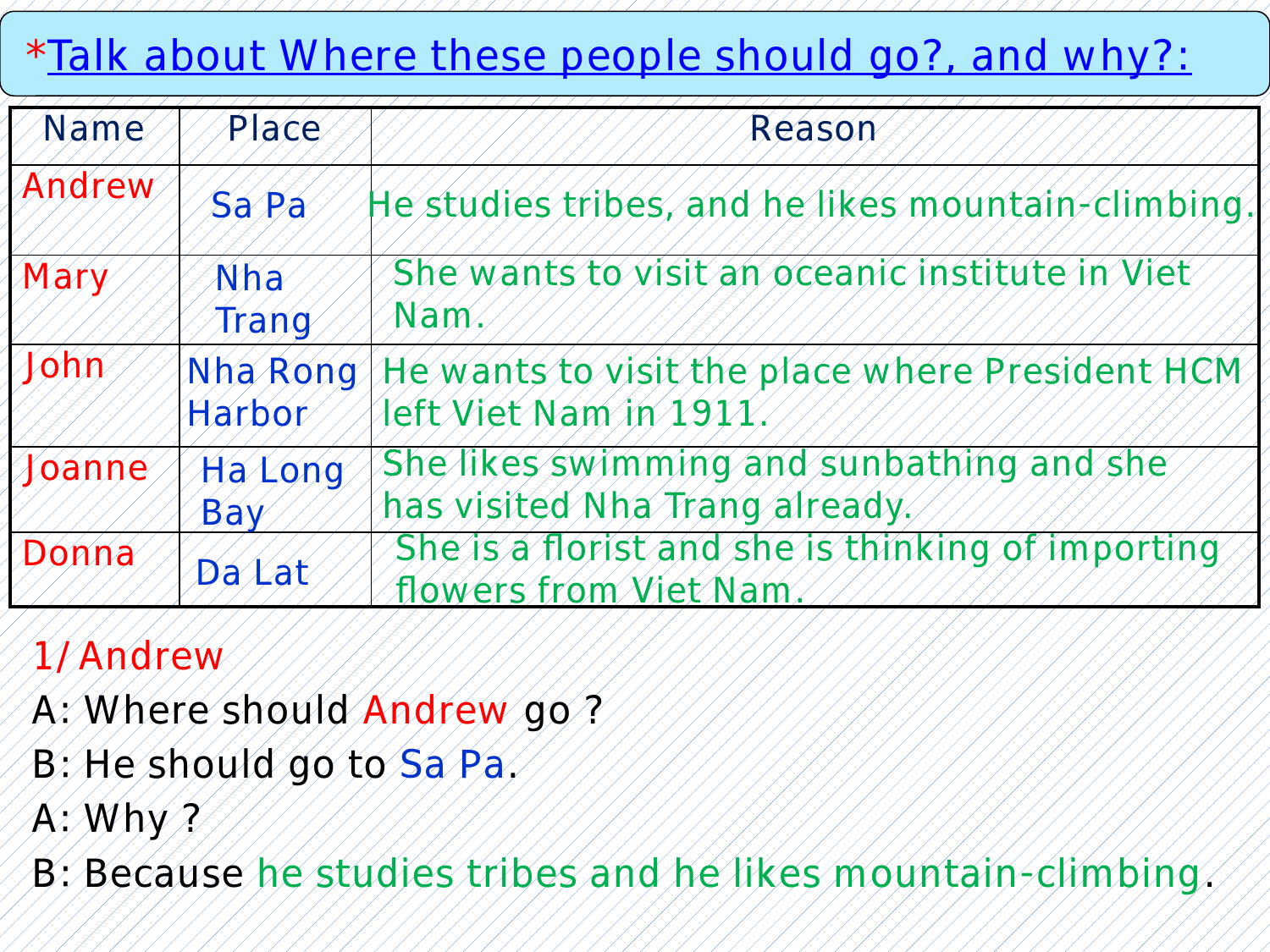

*Talk about Where these people should go?, and why?:
| Name | Place | Reason |
| --- | --- | --- |
| Andrew |  |  |
| Mary |  |  |
| John |  |  |
| Joanne |  |  |
| Donna |  |  |
He studies tribes, and he likes mountain-climbing.
Sa Pa
She wants to visit an oceanic institute in Viet Nam.
Nha Trang
Nha Rong Harbor
He wants to visit the place where President HCM left Viet Nam in 1911.
She likes swimming and sunbathing and she has visited Nha Trang already.
Ha Long Bay
She is a florist and she is thinking of importing flowers from Viet Nam.
Da Lat
1/Andrew
A: Where should Andrew go ?
B: He should go to Sa Pa.
A: Why ?
B: Because he studies tribes and he likes mountain-climbing.